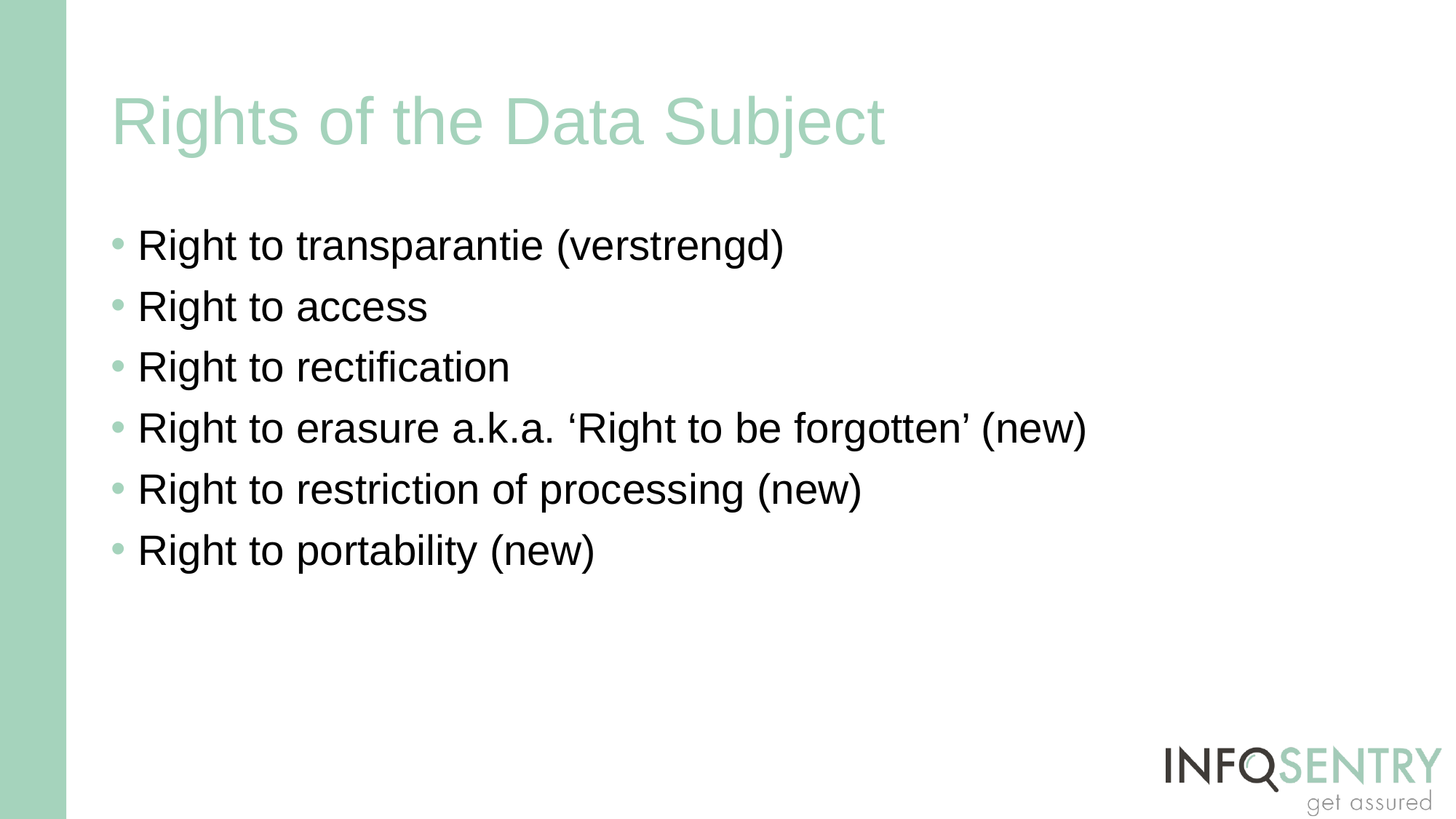

# Rights of the Data Subject
Right to transparantie (verstrengd)
Right to access
Right to rectification
Right to erasure a.k.a. ‘Right to be forgotten’ (new)
Right to restriction of processing (new)
Right to portability (new)